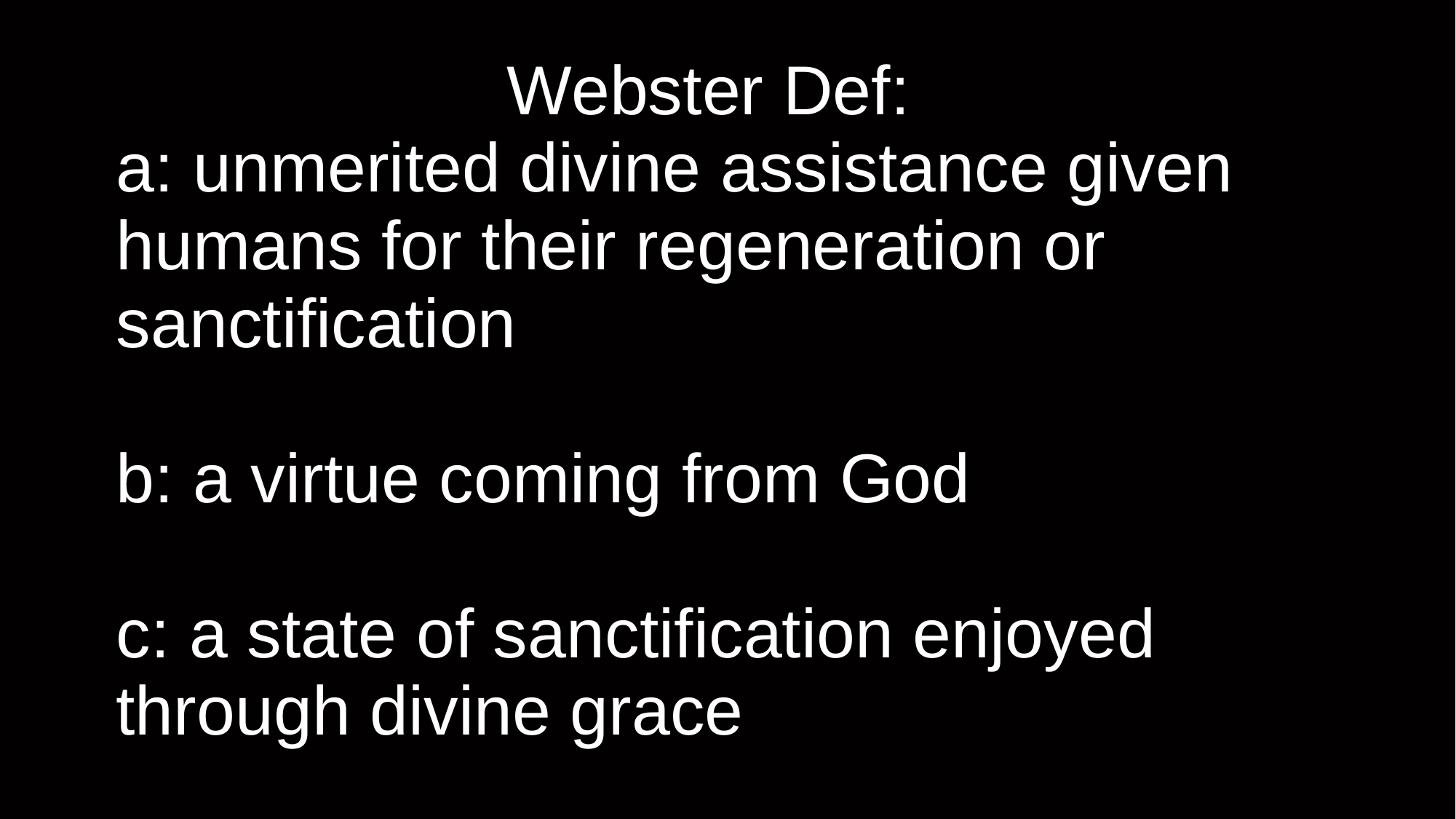

# Webster Def:
a: unmerited divine assistance given humans for their regeneration or sanctification

b: a virtue coming from God

c: a state of sanctification enjoyed through divine grace